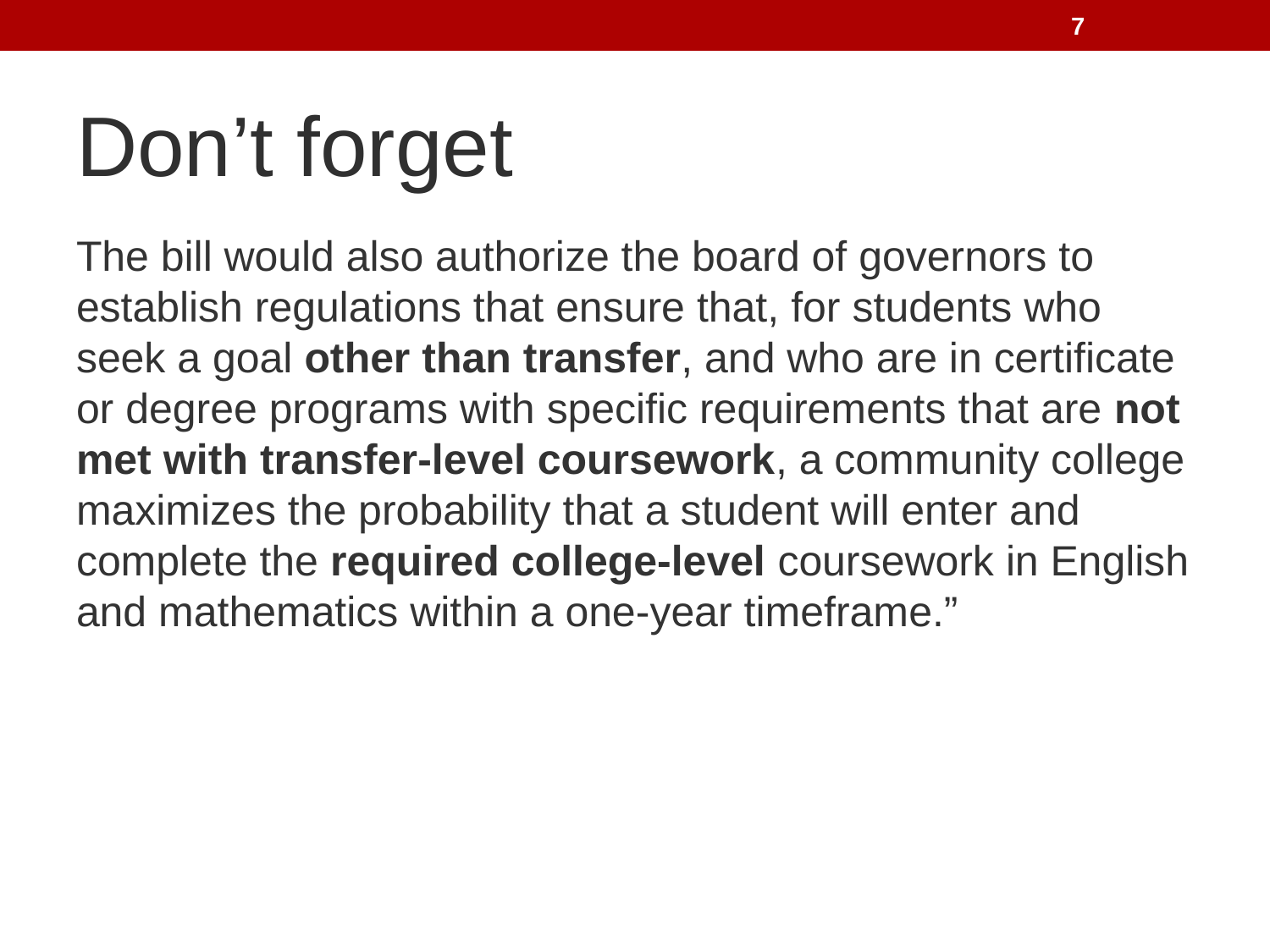

7
# Don’t forget
The bill would also authorize the board of governors to establish regulations that ensure that, for students who seek a goal other than transfer, and who are in certificate or degree programs with specific requirements that are not met with transfer-level coursework, a community college maximizes the probability that a student will enter and complete the required college-level coursework in English and mathematics within a one-year timeframe.”